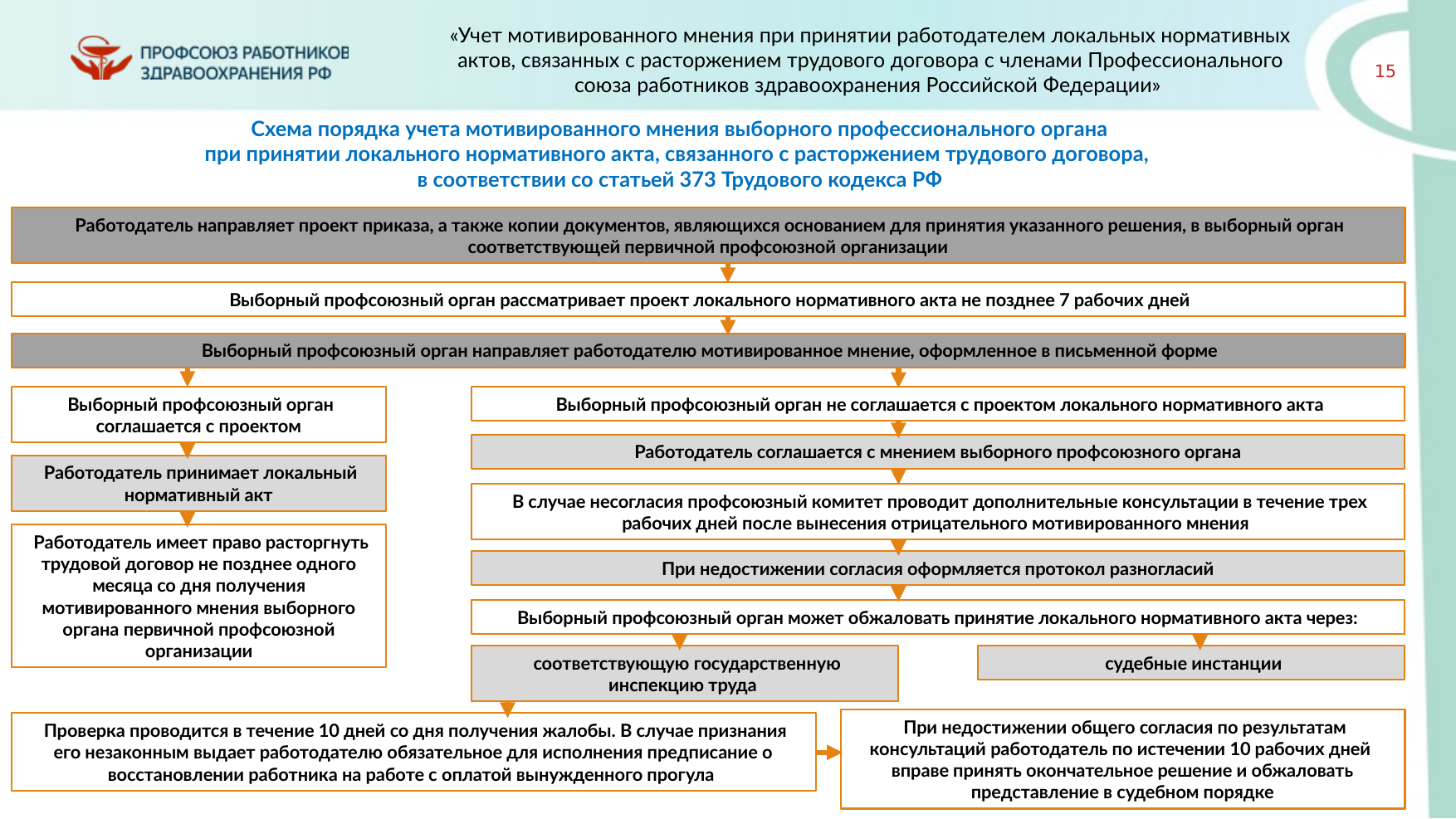

Схема порядка учета мотивированного мнения выборного профессионального органа
при принятии локального нормативного акта, связанного с расторжением трудового договора,
в соответствии со статьей 373 Трудового кодекса РФ
 Работодатель направляет проект приказа, а также копии документов, являющихся основанием для принятия указанного решения, в выборный орган соответствующей первичной профсоюзной организации
 Выборный профсоюзный орган рассматривает проект локального нормативного акта не позднее 7 рабочих дней
 Выборный профсоюзный орган направляет работодателю мотивированное мнение, оформленное в письменной форме
 Выборный профсоюзный орган соглашается с проектом
 Выборный профсоюзный орган не соглашается с проектом локального нормативного акта
 Работодатель соглашается с мнением выборного профсоюзного органа
 Работодатель принимает локальный нормативный акт
 В случае несогласия профсоюзный комитет проводит дополнительные консультации в течение трех рабочих дней после вынесения отрицательного мотивированного мнения
 Работодатель имеет право расторгнуть трудовой договор не позднее одного месяца со дня получения мотивированного мнения выборного органа первичной профсоюзной организации
 При недостижении согласия оформляется протокол разногласий
 Выборный профсоюзный орган может обжаловать принятие локального нормативного акта через:
 соответствующую государственную инспекцию труда
 судебные инстанции
 При недостижении общего согласия по результатам консультаций работодатель по истечении 10 рабочих дней  вправе принять окончательное решение и обжаловать представление в судебном порядке
 Проверка проводится в течение 10 дней со дня получения жалобы. В случае признания его незаконным выдает работодателю обязательное для исполнения предписание о восстановлении работника на работе с оплатой вынужденного прогула